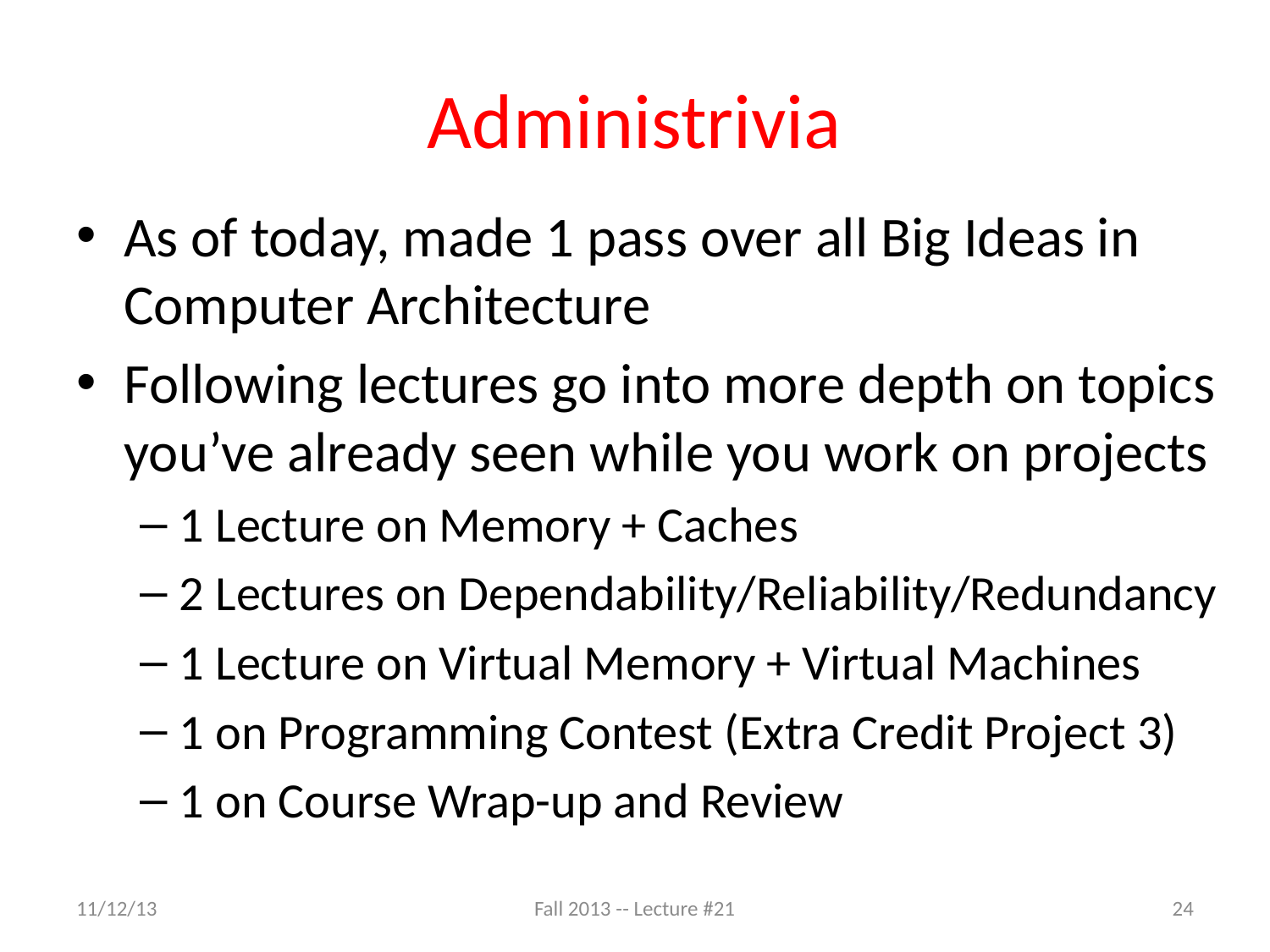

# Administrivia
As of today, made 1 pass over all Big Ideas in Computer Architecture
Following lectures go into more depth on topics you’ve already seen while you work on projects
1 Lecture on Memory + Caches
2 Lectures on Dependability/Reliability/Redundancy
1 Lecture on Virtual Memory + Virtual Machines
1 on Programming Contest (Extra Credit Project 3)
1 on Course Wrap-up and Review
11/12/13
Fall 2013 -- Lecture #21
24